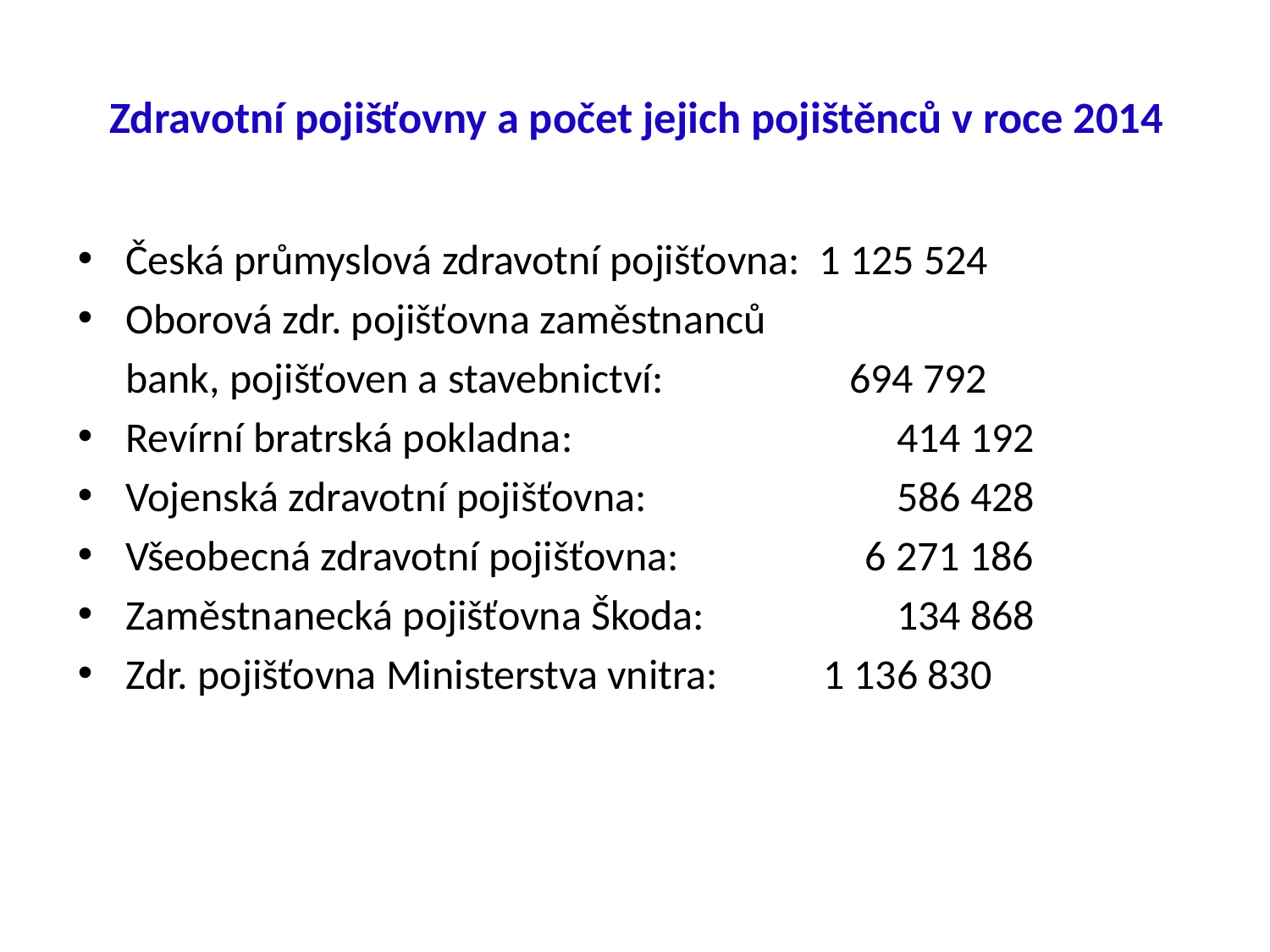

# Zdravotní pojišťovny a počet jejich pojištěnců v roce 2014
Česká průmyslová zdravotní pojišťovna:  1 125 524
Oborová zdr. pojišťovna zaměstnanců
     bank, pojišťoven a stavebnictví: 		 694 792
Revírní bratrská pokladna: 			 414 192
Vojenská zdravotní pojišťovna:		 586 428
Všeobecná zdravotní pojišťovna:	           6 271 186
Zaměstnanecká pojišťovna Škoda:		 134 868
Zdr. pojišťovna Ministerstva vnitra:           1 136 830